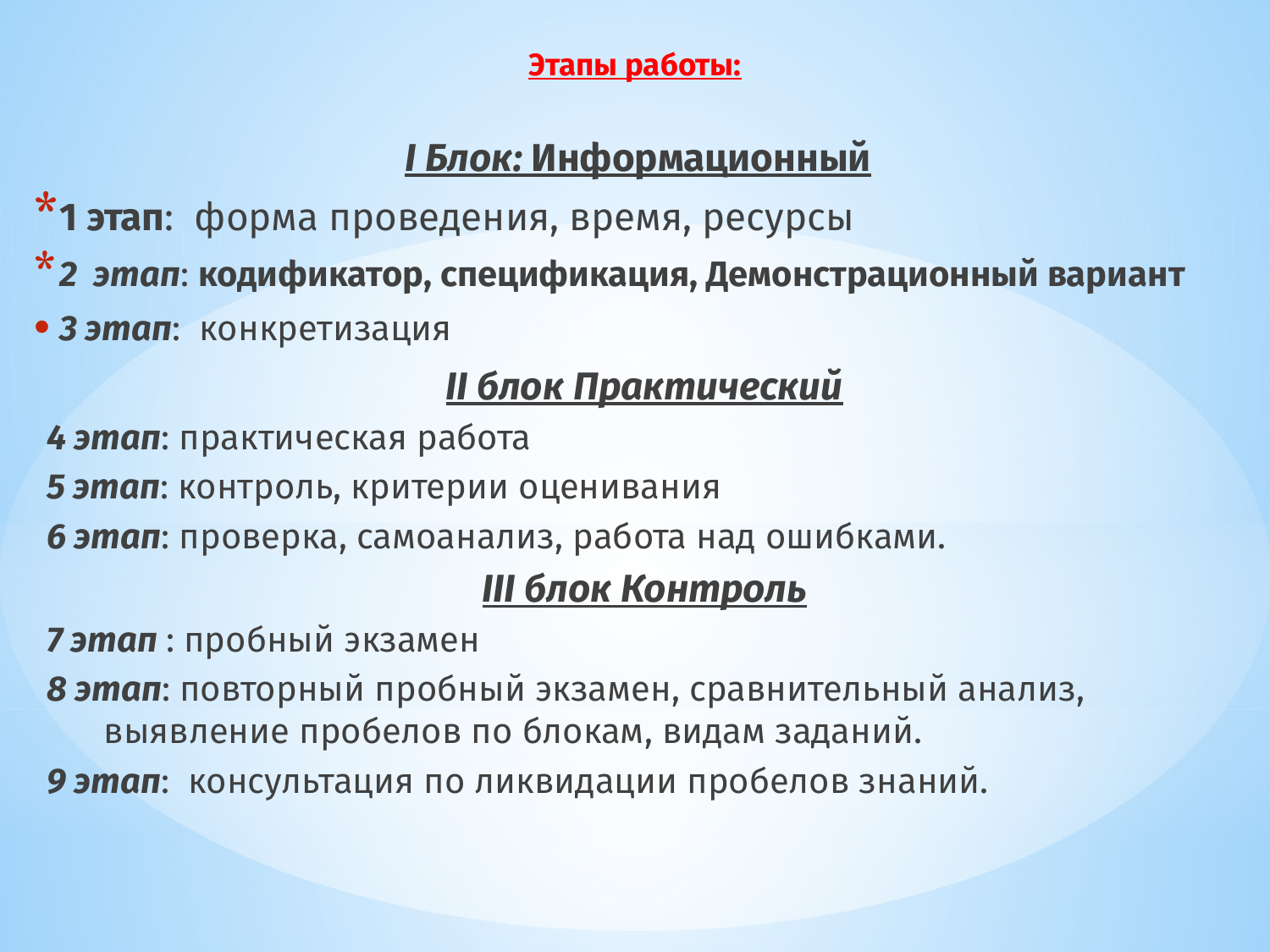

# Этапы работы:
I Блок: Информационный
1 этап:  форма проведения, время, ресурсы
2  этап: кодификатор, спецификация, Демонстрационный вариант
3 этап:  конкретизация
II блок Практический
4 этап: практическая работа
5 этап: контроль, критерии оценивания
6 этап: проверка, самоанализ, работа над ошибками.
III блок Контроль
7 этап : пробный экзамен
8 этап: повторный пробный экзамен, сравнительный анализ, выявление пробелов по блокам, видам заданий.
9 этап:  консультация по ликвидации пробелов знаний.